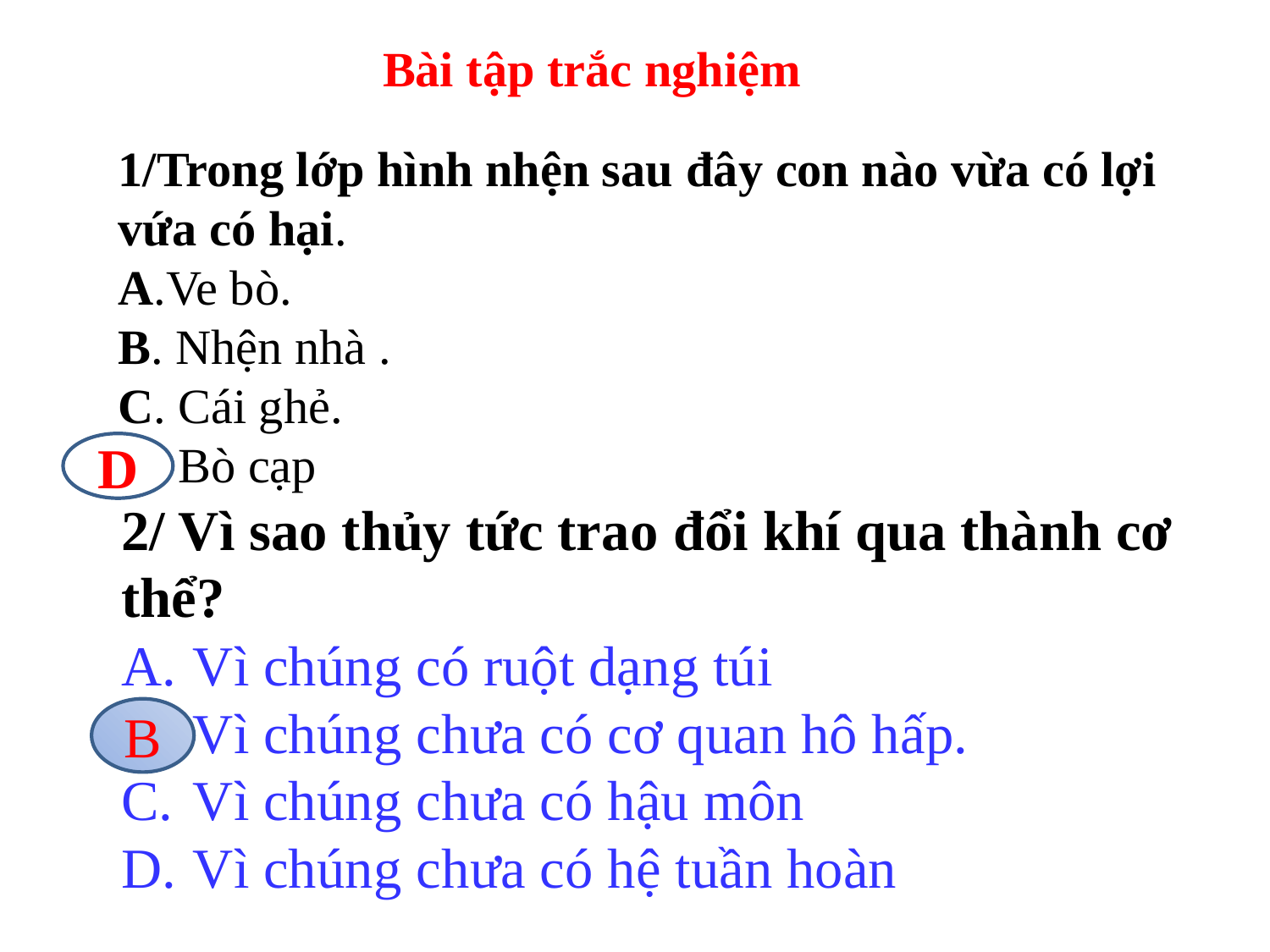

Bài tập trắc nghiệm
1/Trong lớp hình nhện sau đây con nào vừa có lợi vứa có hại.
A.Ve bò.
B. Nhện nhà .
C. Cái ghẻ.
D. Bò cạp
D
2/ Vì sao thủy tức trao đổi khí qua thành cơ thể?
Vì chúng có ruột dạng túi
Vì chúng chưa có cơ quan hô hấp.
Vì chúng chưa có hậu môn
Vì chúng chưa có hệ tuần hoàn
B